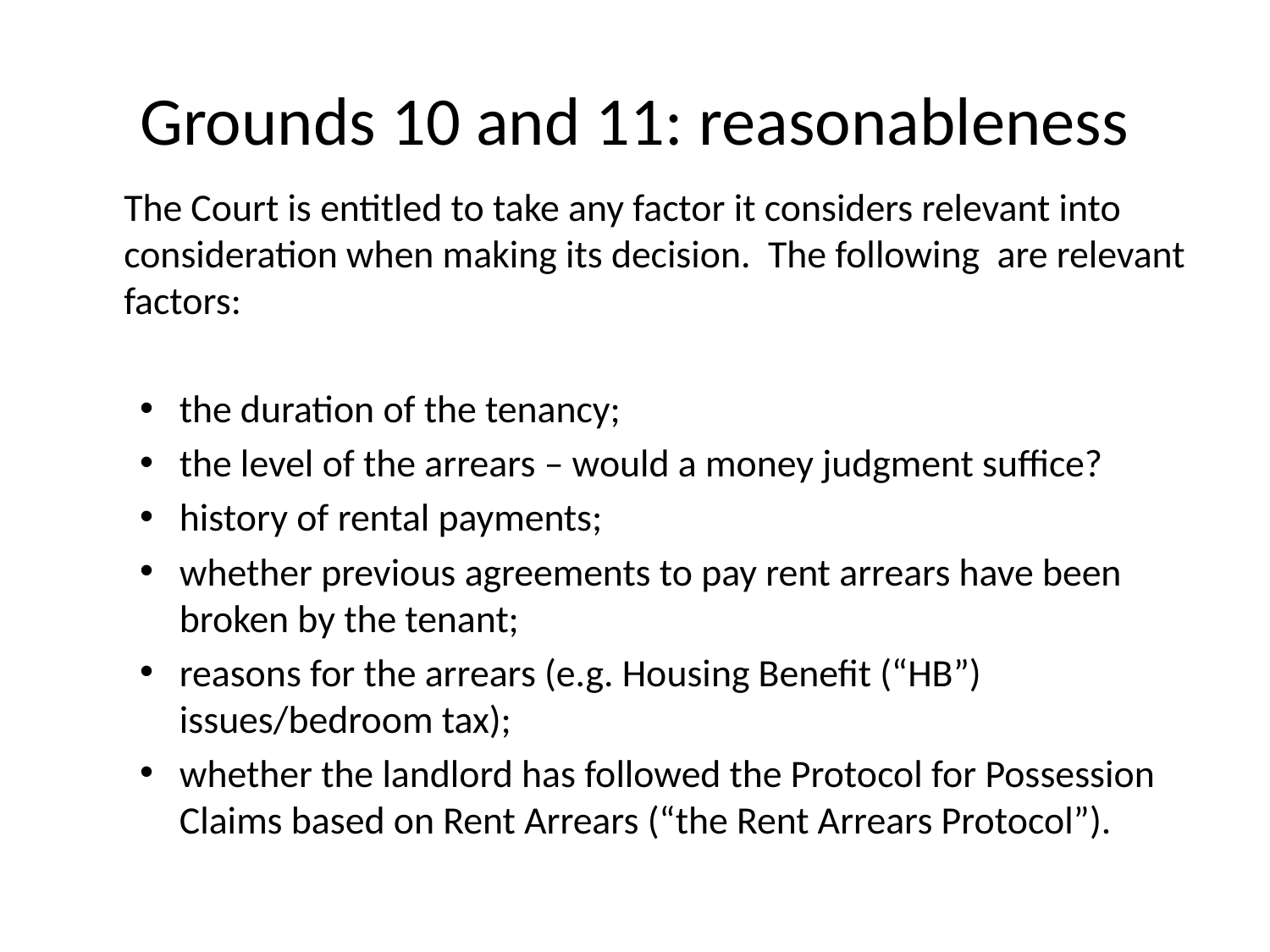

# Grounds 10 and 11: reasonableness
	The Court is entitled to take any factor it considers relevant into consideration when making its decision.  The following  are relevant factors:

the duration of the tenancy;
the level of the arrears – would a money judgment suffice?
history of rental payments;
whether previous agreements to pay rent arrears have been broken by the tenant;
reasons for the arrears (e.g. Housing Benefit (“HB”) issues/bedroom tax);
whether the landlord has followed the Protocol for Possession Claims based on Rent Arrears (“the Rent Arrears Protocol”).